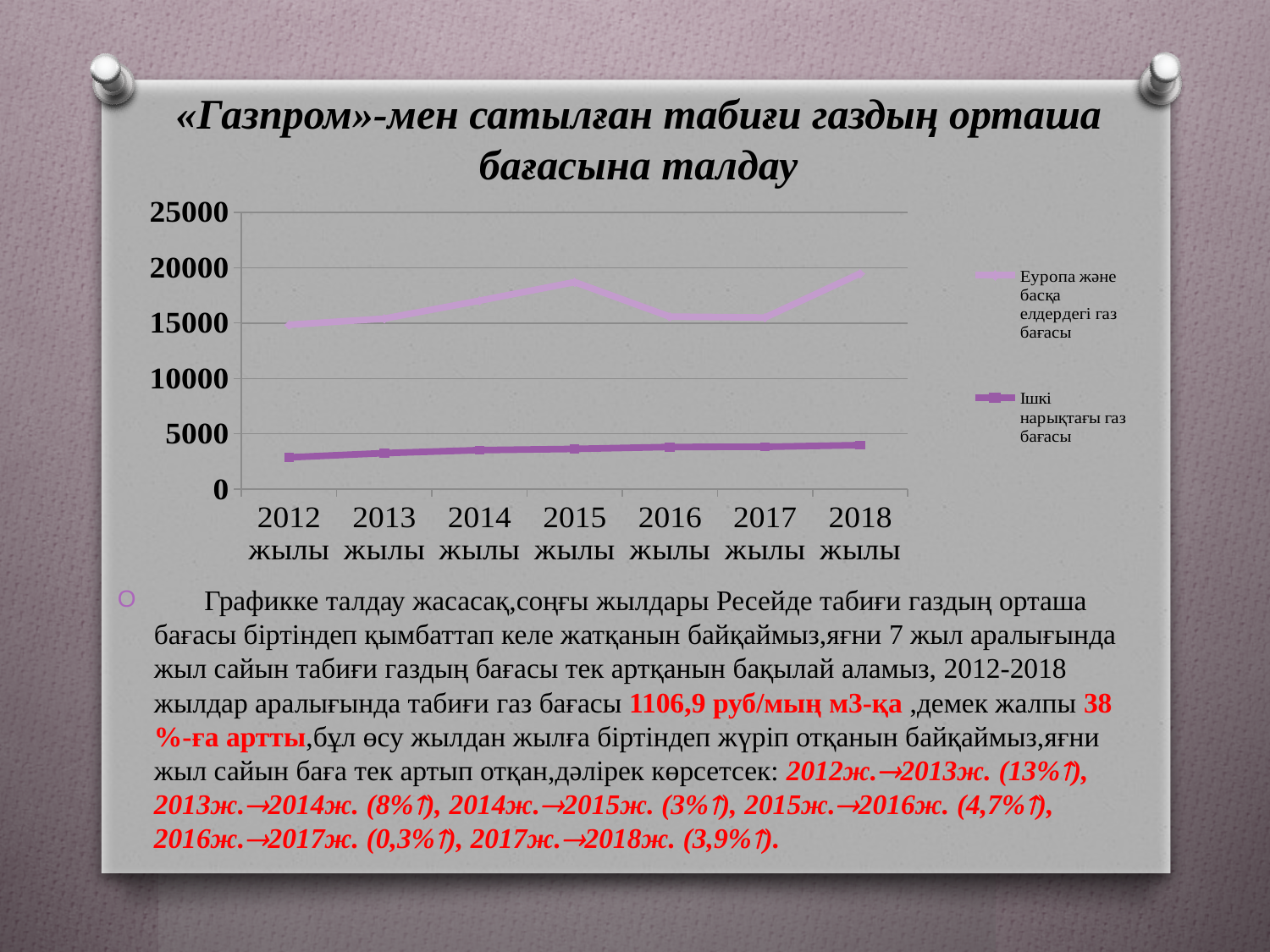

# «Газпром»-мен сатылған табиғи газдың орташа бағасына талдау

### Chart

| Category |  |  |
|---|---|---|
| 2012 жылы | 2874.4 | 11969.8 |
| 2013 жылы | 3264.6 | 12137.9 |
| 2014 жылы | 3530.9 | 13487.2 |
| 2015 жылы | 3641.3 | 15057.3 |
| 2016 жылы | 3815.5 | 11763.3 |
| 2017 жылы | 3828.3 | 11670.5 |
| 2018 жылы | 3981.3 | 15499.5 |
       Графикке талдау жасасақ,соңғы жылдары Ресейде табиғи газдың орташа бағасы біртіндеп қымбаттап келе жатқанын байқаймыз,яғни 7 жыл аралығында жыл сайын табиғи газдың бағасы тек артқанын бақылай аламыз, 2012-2018 жылдар аралығында табиғи газ бағасы 1106,9 руб/мың м3-қа ,демек жалпы 38 %-ға артты,бұл өсу жылдан жылға біртіндеп жүріп отқанын байқаймыз,яғни жыл сайын баға тек артып отқан,дәлірек көрсетсек: 2012ж.→2013ж. (13%↑), 2013ж.→2014ж. (8%↑), 2014ж.→2015ж. (3%↑), 2015ж.→2016ж. (4,7%↑), 2016ж.→2017ж. (0,3%↑), 2017ж.→2018ж. (3,9%↑).